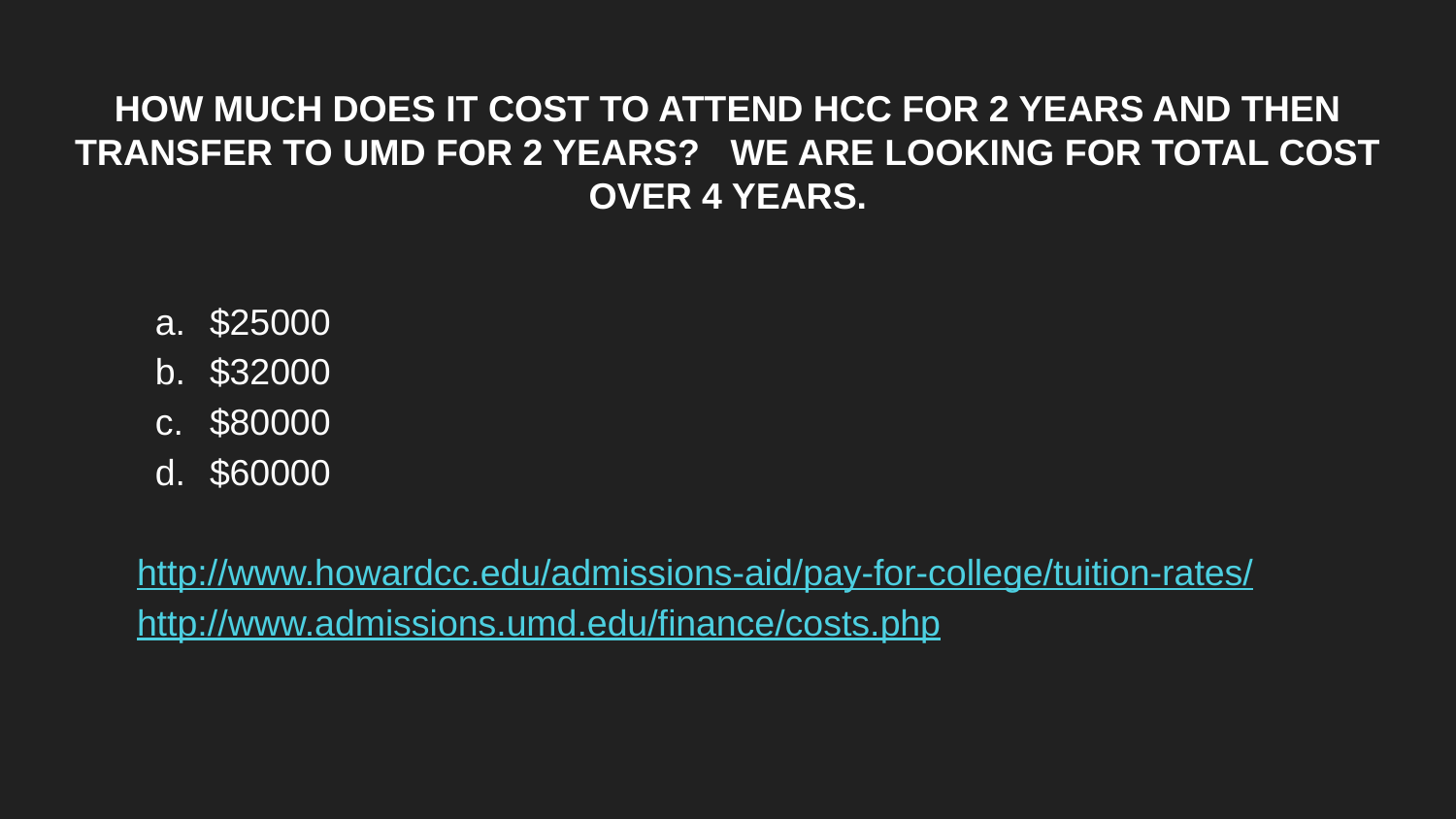

# HOW MUCH DOES IT COST TO ATTEND HCC FOR 2 YEARS AND THEN TRANSFER TO UMD FOR 2 YEARS?   WE ARE LOOKING FOR TOTAL COST OVER 4 YEARS.

$25000
$32000
$80000
$60000

http://www.howardcc.edu/admissions-aid/pay-for-college/tuition-rates/
http://www.admissions.umd.edu/finance/costs.php